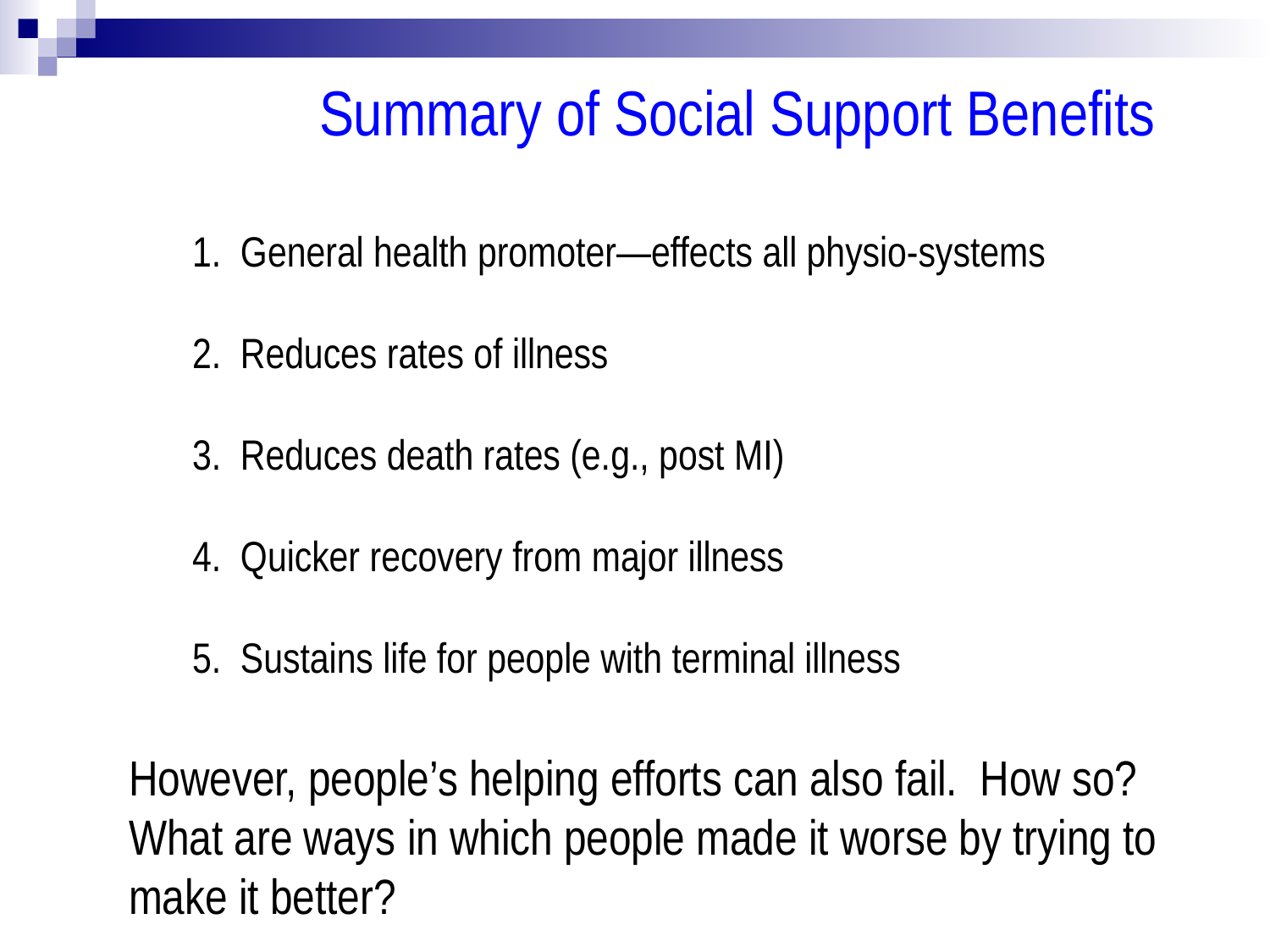

Summary of Social Support Benefits

	1.  General health promoter—effects all physio-systems

	2.  Reduces rates of illness

	3.  Reduces death rates (e.g., post MI)

	4.  Quicker recovery from major illness

	5.  Sustains life for people with terminal illness
However, people’s helping efforts can also fail.  How so?  What are ways in which people made it worse by trying to make it better?